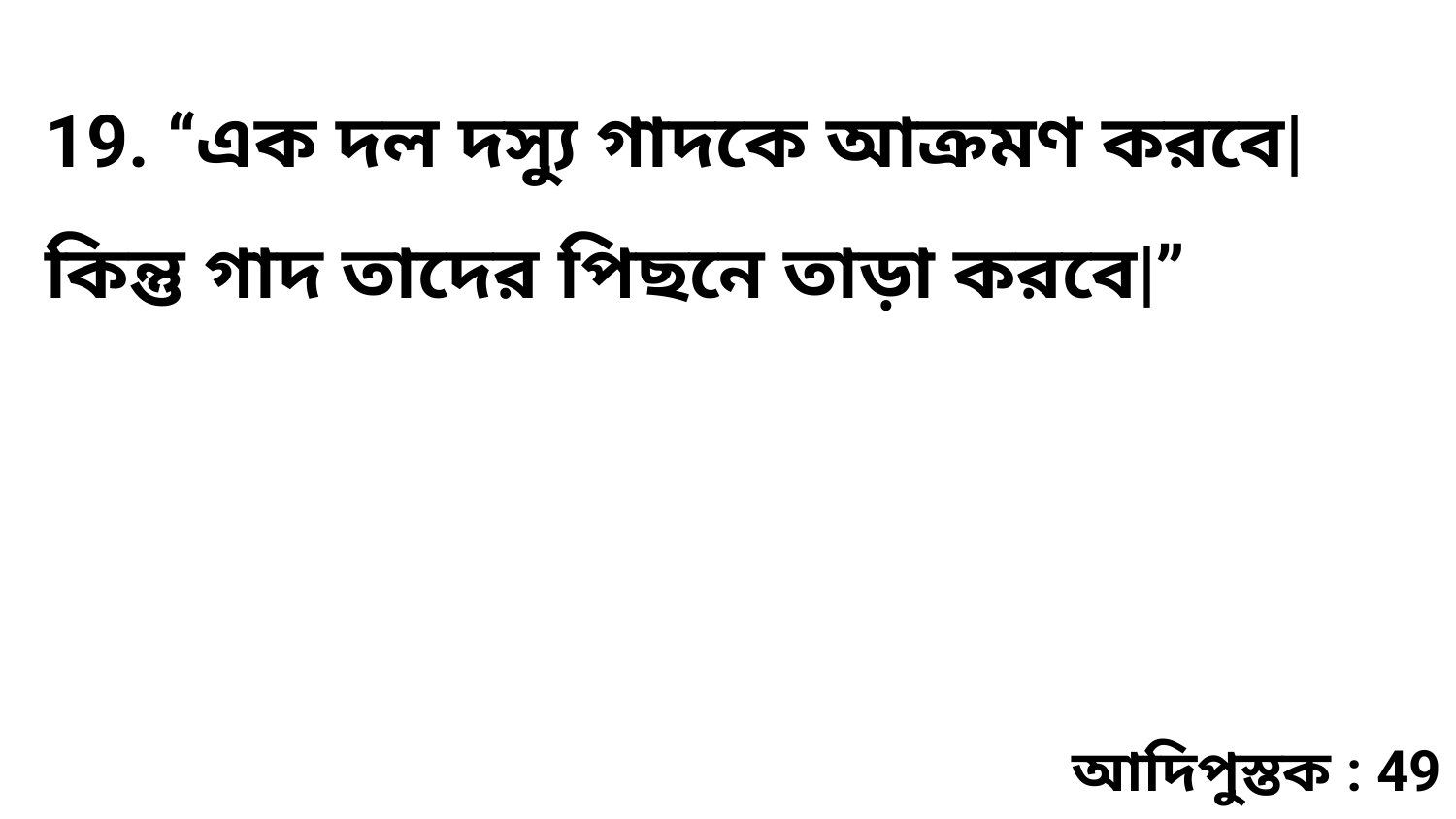

19. “এক দল দস্যু গাদকে আক্রমণ করবে| কিন্তু গাদ তাদের পিছনে তাড়া করবে|”
আদিপুস্তক : 49